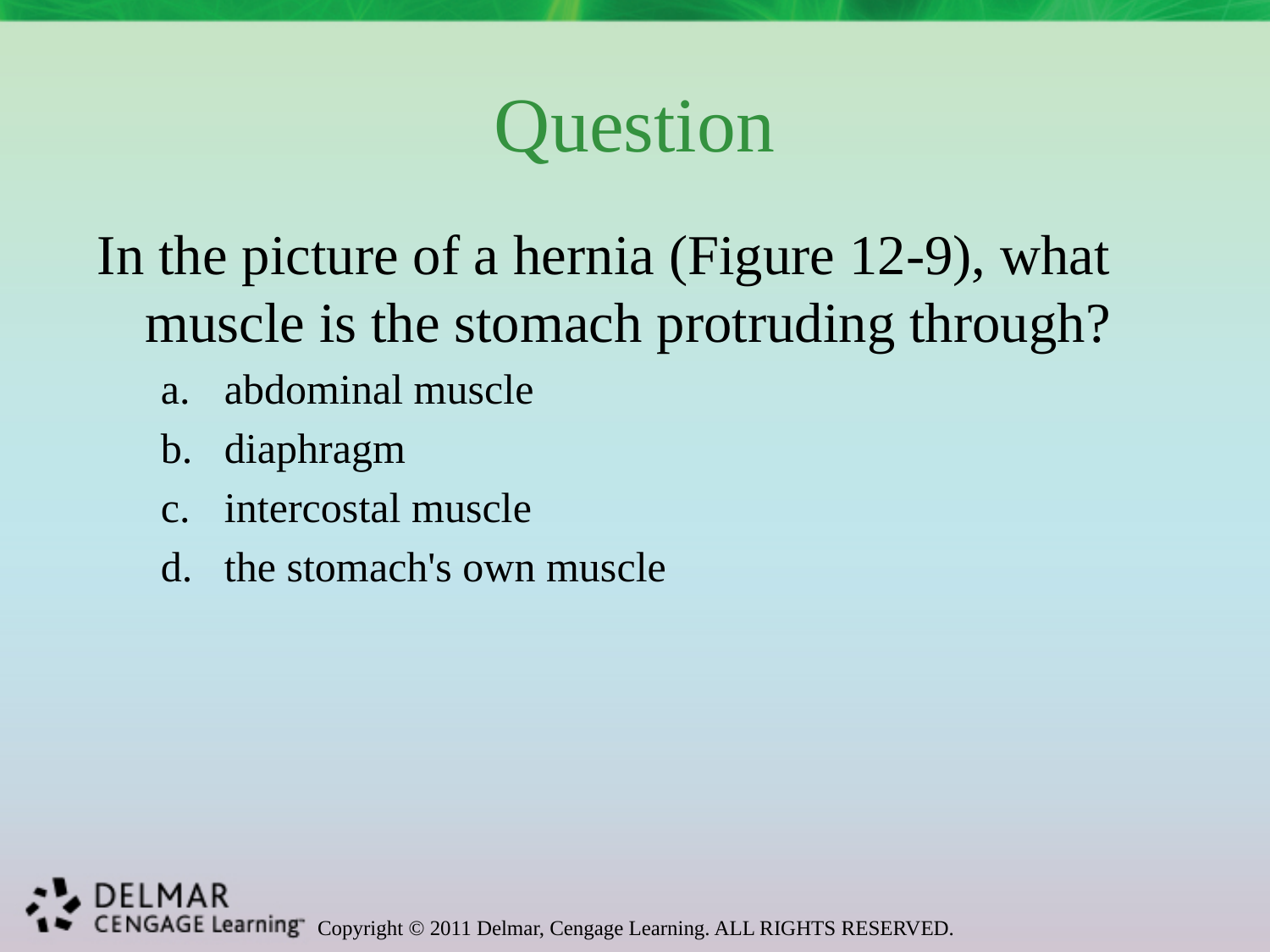

# Question
In the picture of a hernia (Figure 12-9), what muscle is the stomach protruding through?
abdominal muscle
diaphragm
intercostal muscle
the stomach's own muscle